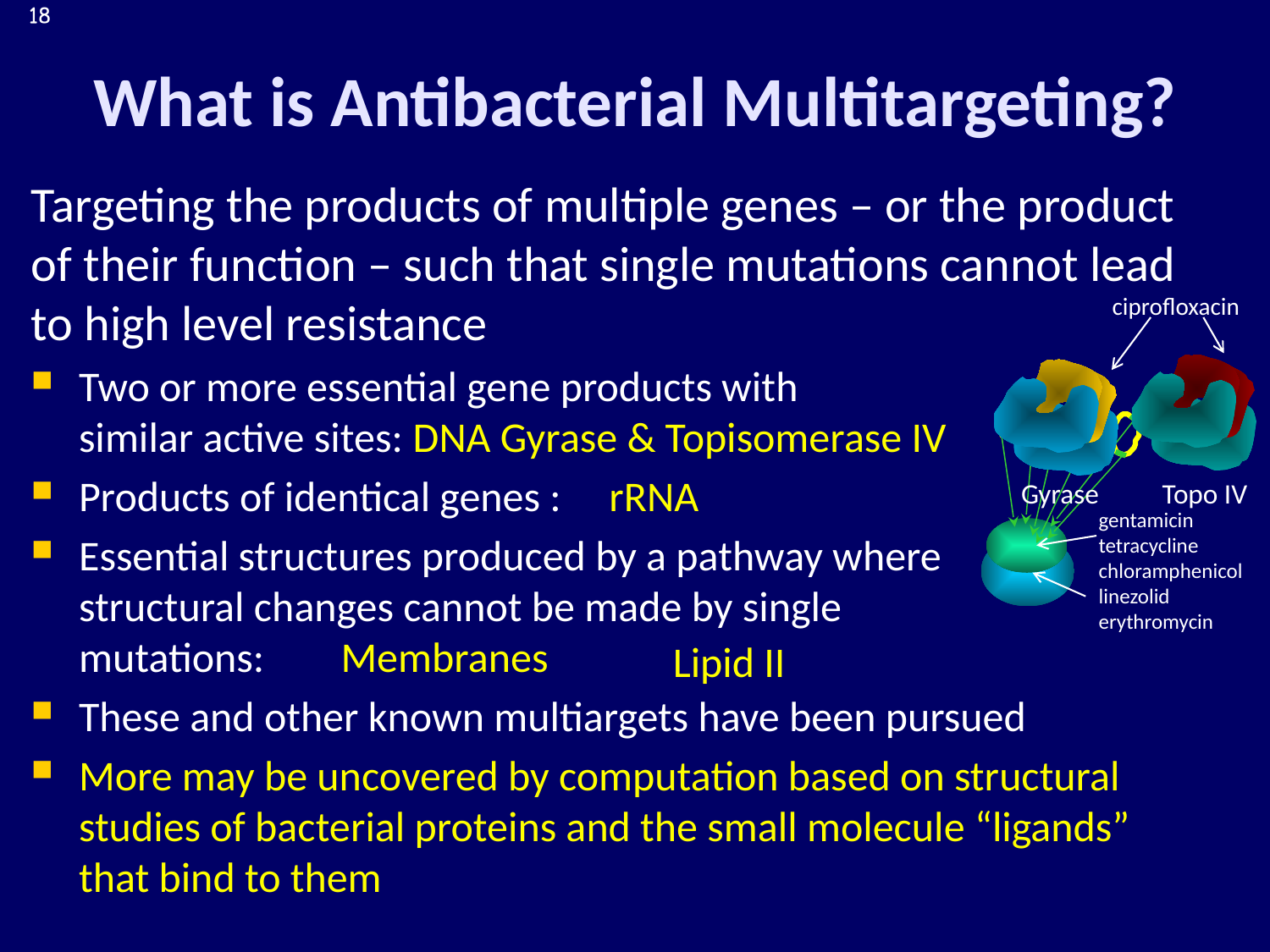

# What is Antibacterial Multitargeting?
Targeting the products of multiple genes – or the product of their function – such that single mutations cannot lead to high level resistance
Two or more essential gene products with
similar active sites: DNA Gyrase & Topisomerase IV
Products of identical genes :     rRNA
Essential structures produced by a pathway where
structural changes cannot be made by single
mutations:        Membranes
These and other known multiargets have been pursued
More may be uncovered by computation based on structural studies of bacterial proteins and the small molecule “ligands” that bind to them

ciprofloxacin

Gyrase          Topo IV

gentamicin
tetracycline
chloramphenicol
linezolid
erythromycin

Lipid II

GlcNAc

MurNAc

PP-C55

vancomycin

daptomycin